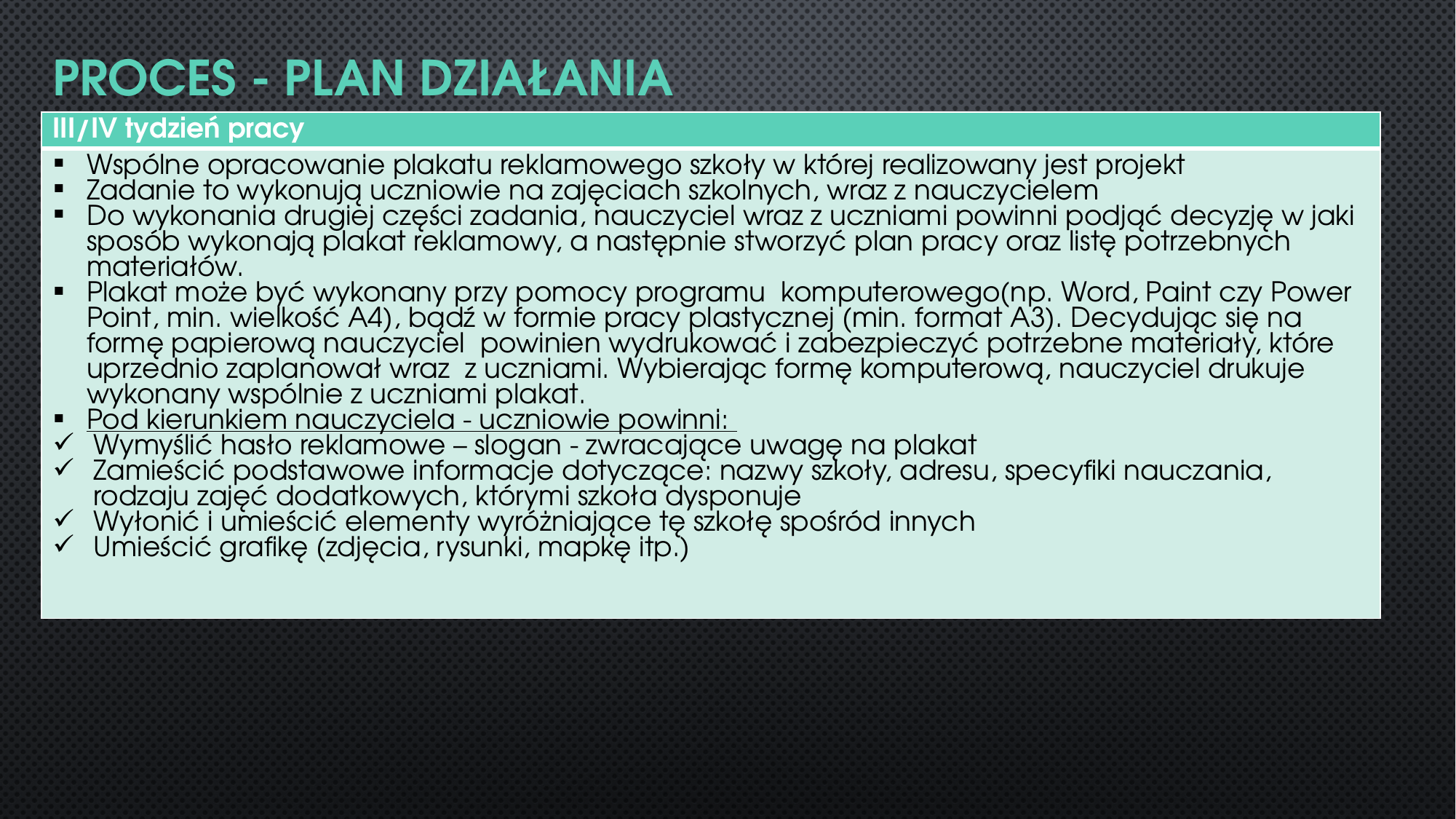

# Proces - plan działania
| III/IV tydzień pracy |
| --- |
| Wspólne opracowanie plakatu reklamowego szkoły w której realizowany jest projekt Zadanie to wykonują uczniowie na zajęciach szkolnych, wraz z nauczycielem Do wykonania drugiej części zadania, nauczyciel wraz z uczniami powinni podjąć decyzję w jaki sposób wykonają plakat reklamowy, a następnie stworzyć plan pracy oraz listę potrzebnych materiałów. Plakat może być wykonany przy pomocy programu komputerowego(np. Word, Paint czy Power Point, min. wielkość A4), bądź w formie pracy plastycznej (min. format A3). Decydując się na formę papierową nauczyciel powinien wydrukować i zabezpieczyć potrzebne materiały, które uprzednio zaplanował wraz z uczniami. Wybierając formę komputerową, nauczyciel drukuje wykonany wspólnie z uczniami plakat. Pod kierunkiem nauczyciela - uczniowie powinni: Wymyślić hasło reklamowe – slogan - zwracające uwagę na plakat Zamieścić podstawowe informacje dotyczące: nazwy szkoły, adresu, specyfiki nauczania, rodzaju zajęć dodatkowych, którymi szkoła dysponuje Wyłonić i umieścić elementy wyróżniające tę szkołę spośród innych Umieścić grafikę (zdjęcia, rysunki, mapkę itp.) |